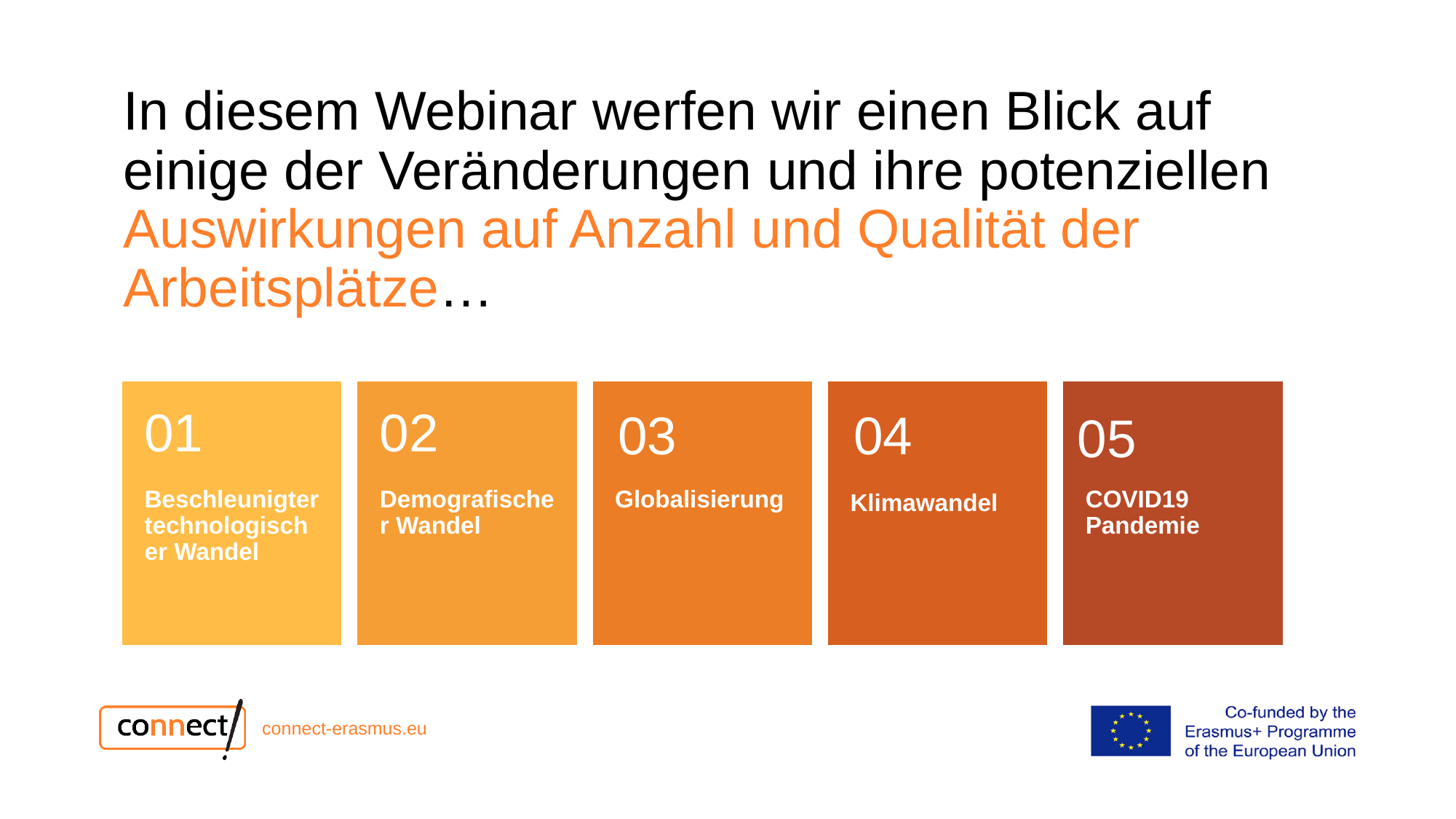

# In diesem Webinar werfen wir einen Blick auf einige der Veränderungen und ihre potenziellen Auswirkungen auf Anzahl und Qualität der Arbeitsplätze…
Beschleunigter technologischer Wandel
01
Demografischer Wandel
02
Globalisierung

Klimawandel

03
COVID19 Pandemie

04

05
connect-erasmus.eu